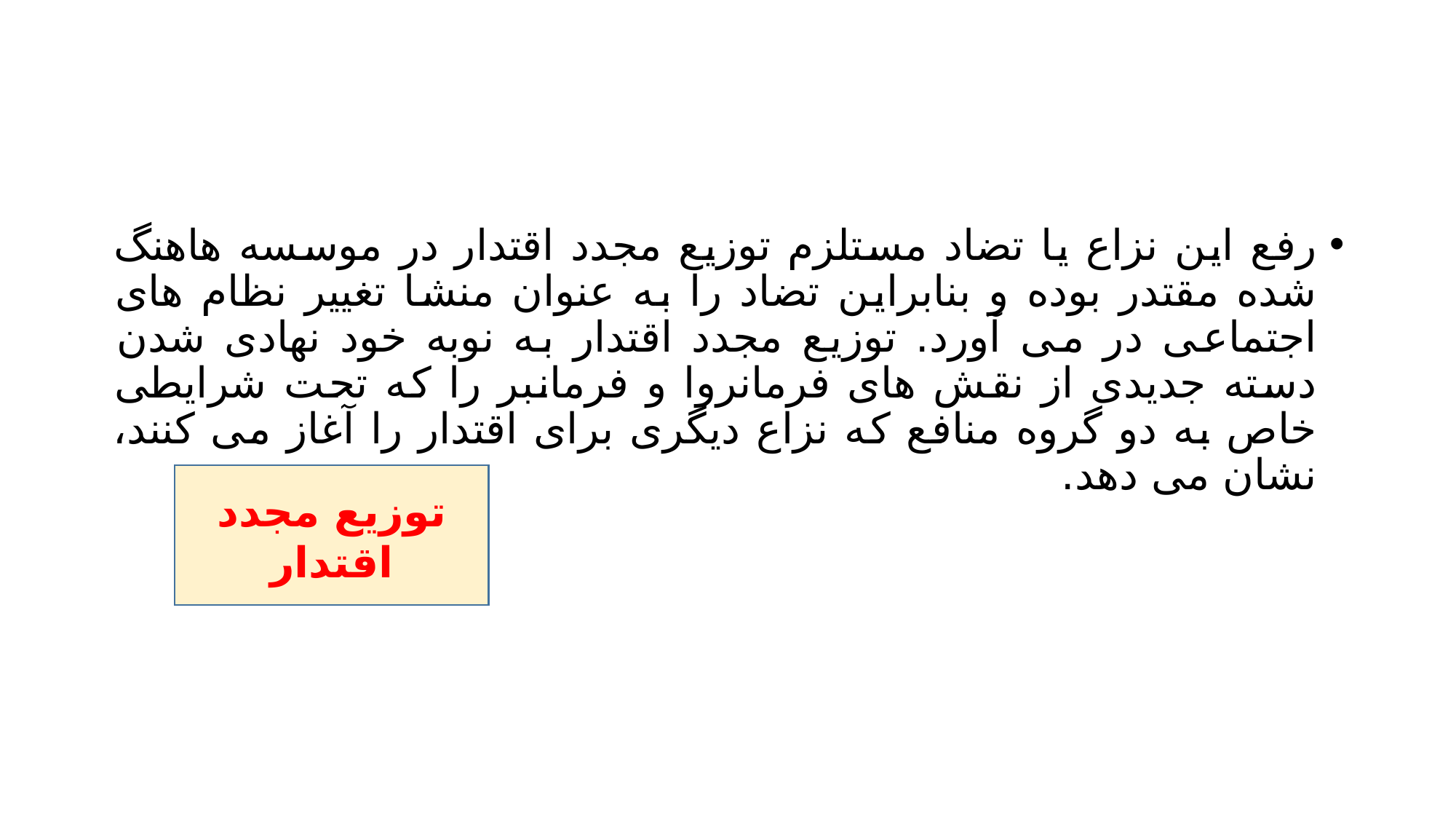

#
رفع این نزاع یا تضاد مستلزم توزیع مجدد اقتدار در موسسه هاهنگ شده مقتدر بوده و بنابراین تضاد را به عنوان منشا تغییر نظام های اجتماعی در می آورد. توزیع مجدد اقتدار به نوبه خود نهادی شدن دسته جدیدی از نقش های فرمانروا و فرمانبر را که تحت شرایطی خاص به دو گروه منافع که نزاع دیگری برای اقتدار را آغاز می کنند، نشان می دهد.
توزیع مجدد اقتدار